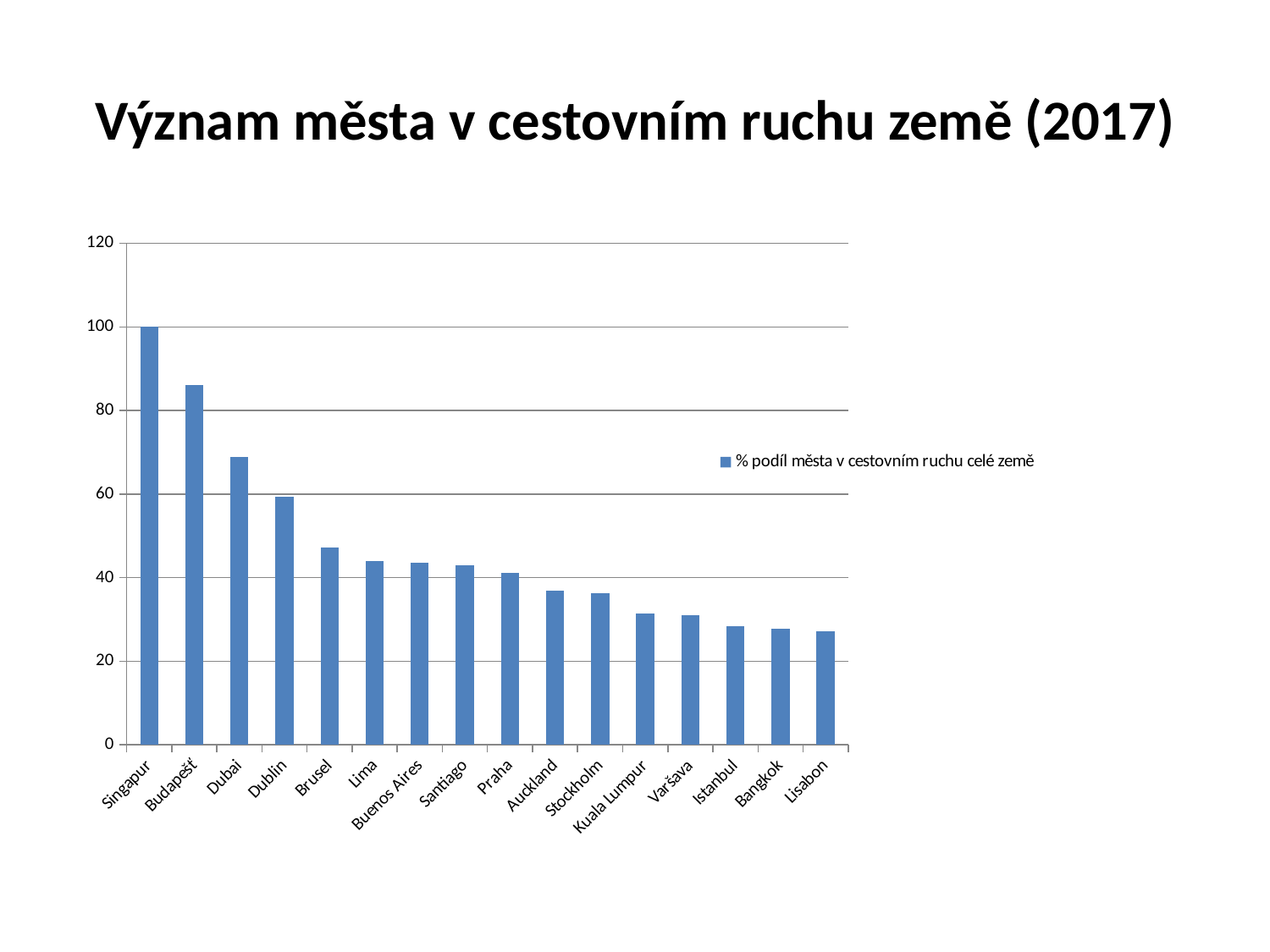

# Význam města v cestovním ruchu země (2017)

### Chart

| Category | % podíl města v cestovním ruchu celé země |
|---|---|
| Singapur | 100.0 |
| Budapešť | 86.1 |
| Dubai | 68.9 |
| Dublin | 59.4 |
| Brusel | 47.2 |
| Lima | 44.0 |
| Buenos Aires | 43.5 |
| Santiago | 42.9 |
| Praha | 41.1 |
| Auckland | 36.8 |
| Stockholm | 36.2 |
| Kuala Lumpur | 31.4 |
| Varšava | 31.1 |
| Istanbul | 28.4 |
| Bangkok | 27.7 |
| Lisabon | 27.2 |